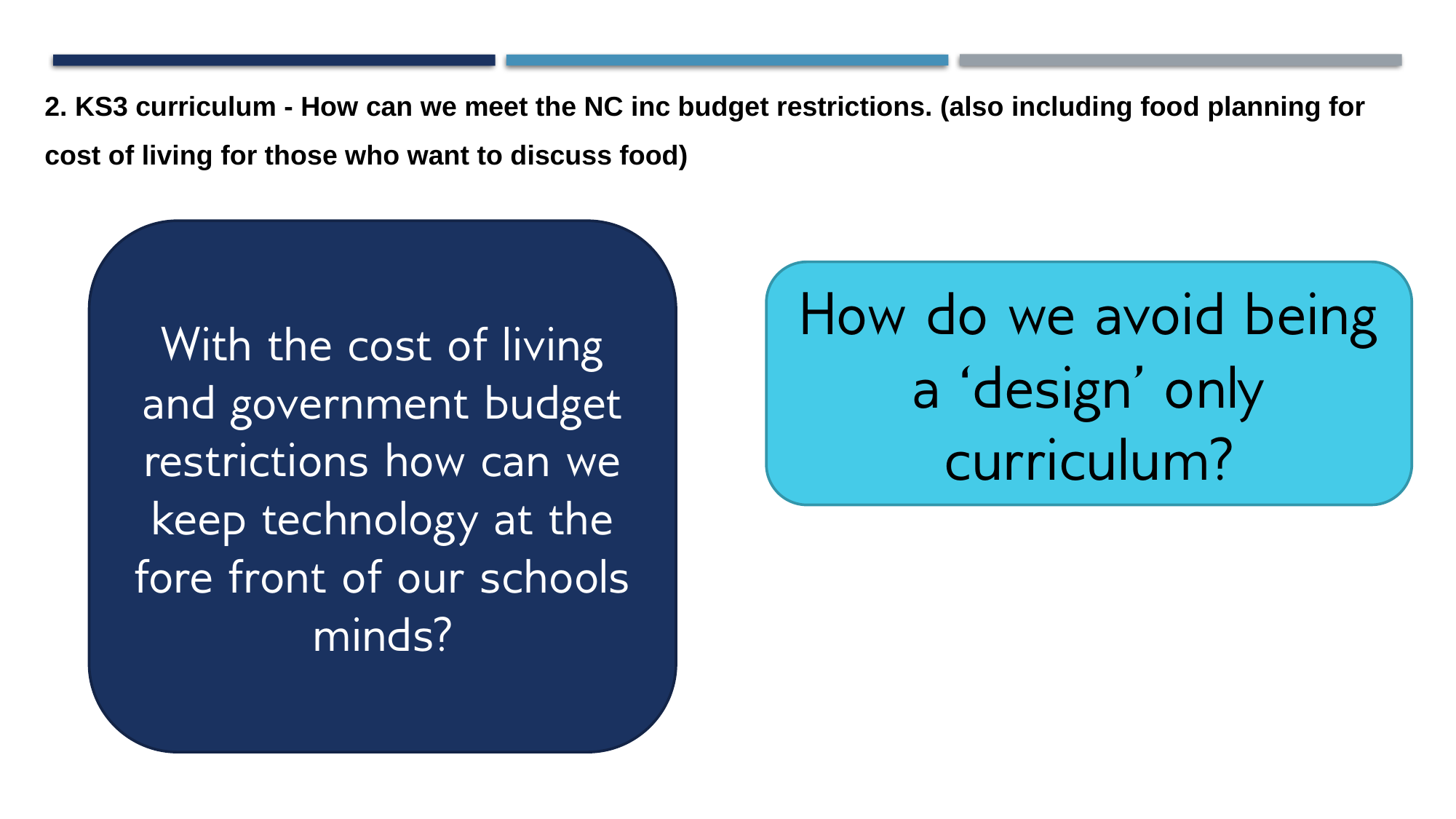

2. KS3 curriculum - How can we meet the NC inc budget restrictions. (also including food planning for cost of living for those who want to discuss food)
With the cost of living and government budget restrictions how can we keep technology at the fore front of our schools minds?
How do we avoid being a ‘design’ only curriculum?